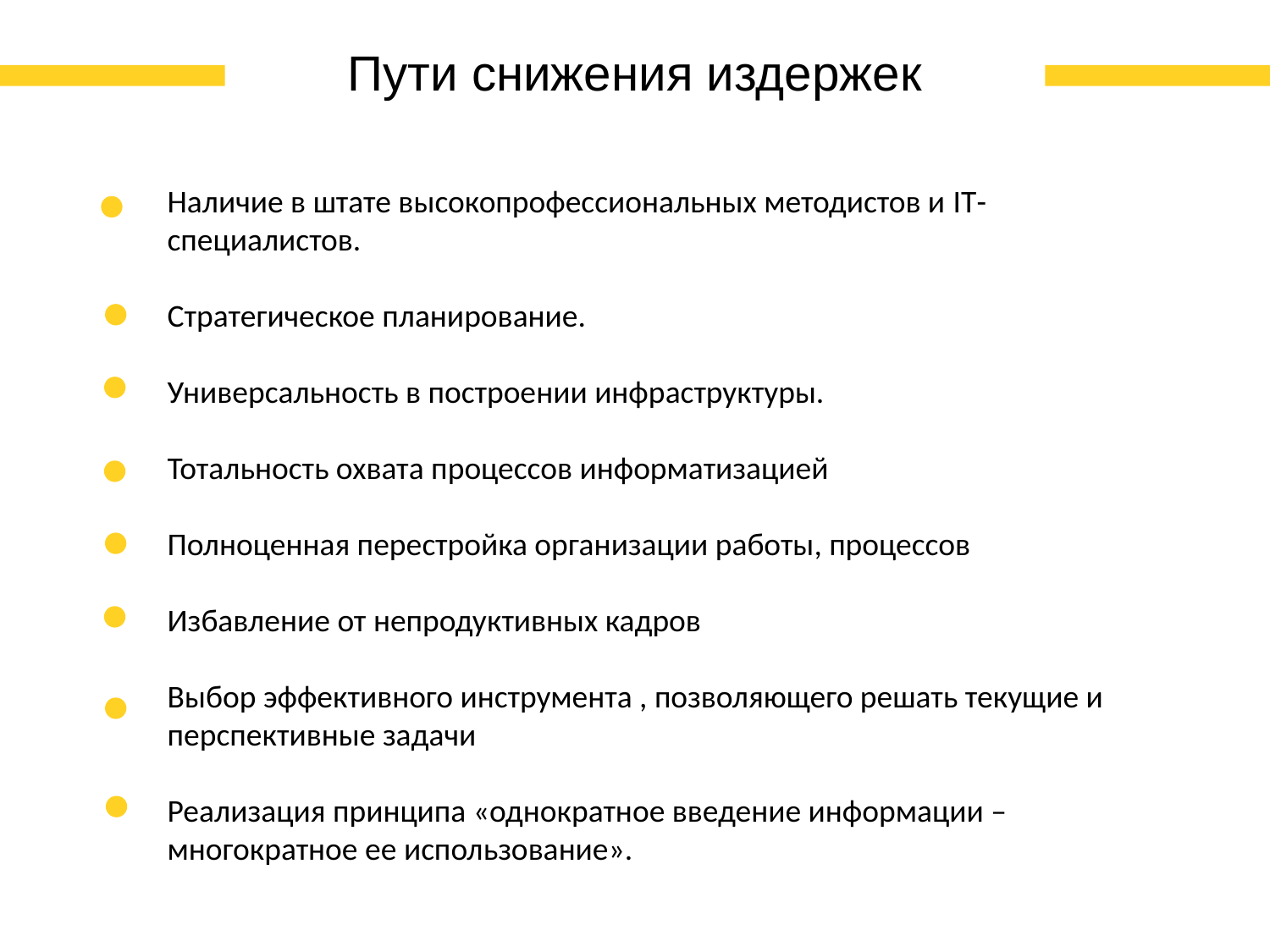

Пути снижения издержек

Наличие в штате высокопрофессиональных методистов и IT-специалистов.​

Стратегическое планирование.​

Универсальность в построении инфраструктуры.​

Тотальность охвата процессов информатизацией​

Полноценная перестройка организации работы, процессов​

Избавление от непродуктивных кадров​

Выбор эффективного инструмента , позволяющего решать текущие и перспективные задачи​

Реализация принципа «однократное введение информации – многократное ее использование».​